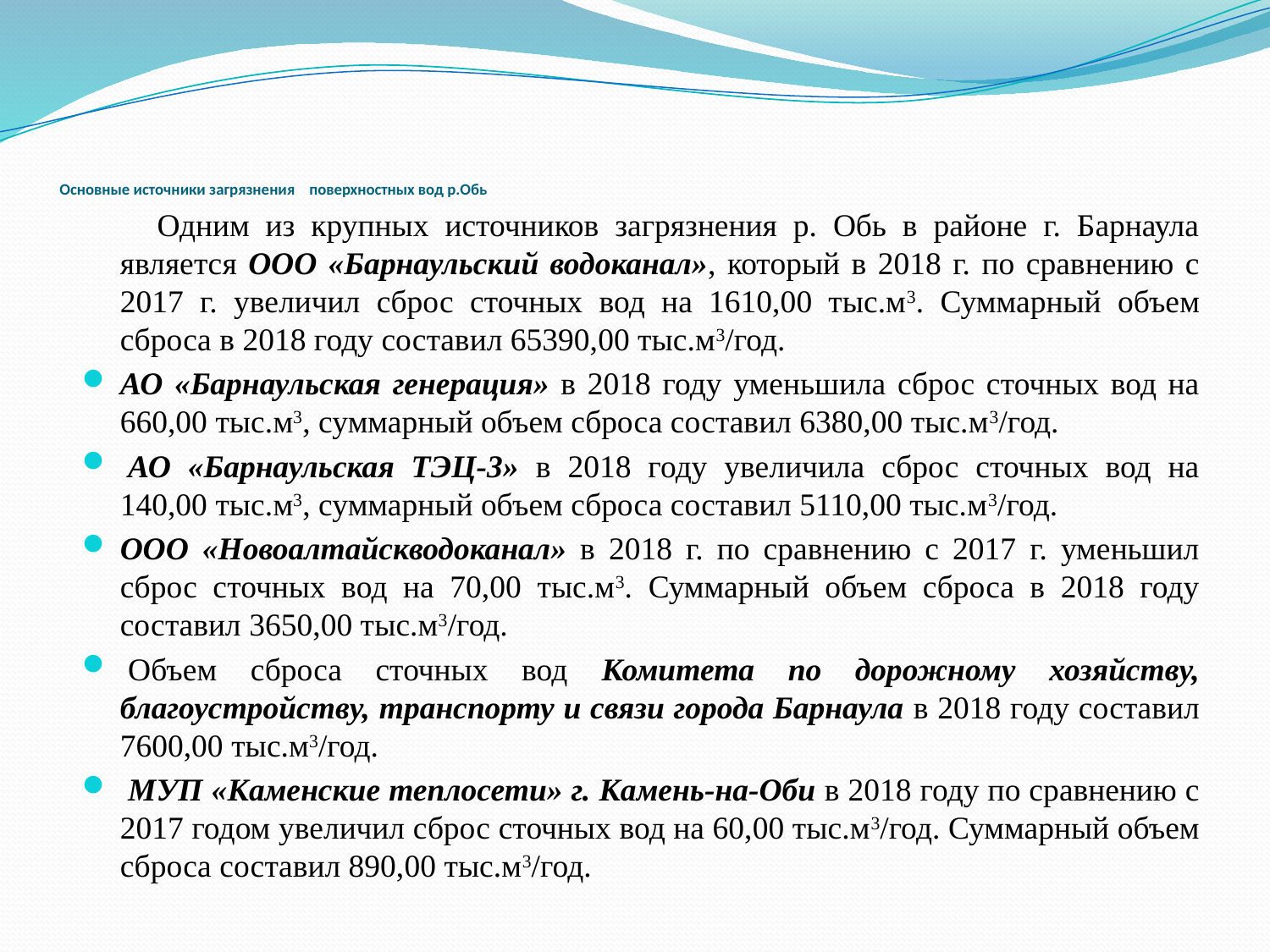

# Основные источники загрязнения    поверхностных вод р.Обь
     Одним из крупных источников загрязнения р. Обь в районе г. Барнаула является ООО «Барнаульский водоканал», который в 2018 г. по сравнению с 2017 г. увеличил сброс сточных вод на 1610,00 тыс.м3. Суммарный объем сброса в 2018 году составил 65390,00 тыс.м3/год.
АО «Барнаульская генерация» в 2018 году уменьшила сброс сточных вод на 660,00 тыс.м3, суммарный объем сброса составил 6380,00 тыс.м3/год.
 АО «Барнаульская ТЭЦ-3» в 2018 году увеличила сброс сточных вод на 140,00 тыс.м3, суммарный объем сброса составил 5110,00 тыс.м3/год.
ООО «Новоалтайскводоканал» в 2018 г. по сравнению с 2017 г. уменьшил сброс сточных вод на 70,00 тыс.м3. Суммарный объем сброса в 2018 году составил 3650,00 тыс.м3/год.
 Объем сброса сточных вод Комитета по дорожному хозяйству, благоустройству, транспорту и связи города Барнаула в 2018 году составил 7600,00 тыс.м3/год.
 МУП «Каменские теплосети» г. Камень-на-Оби в 2018 году по сравнению с 2017 годом увеличил сброс сточных вод на 60,00 тыс.м3/год. Суммарный объем сброса составил 890,00 тыс.м3/год.